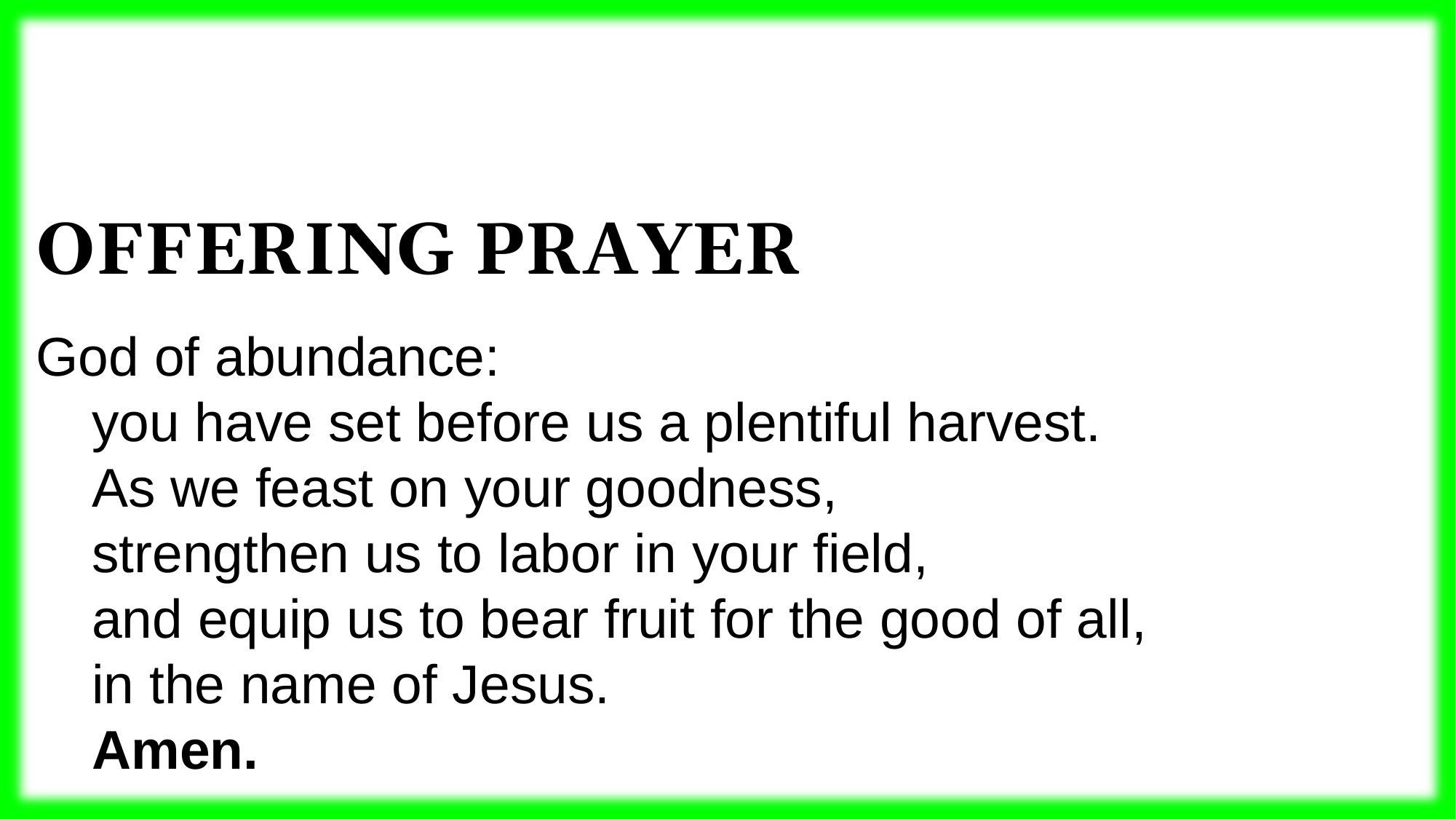

OFFERING PRAYER

God of abundance:
you have set before us a plentiful harvest.
As we feast on your goodness,
strengthen us to labor in your field,
and equip us to bear fruit for the good of all,
in the name of Jesus.
Amen.